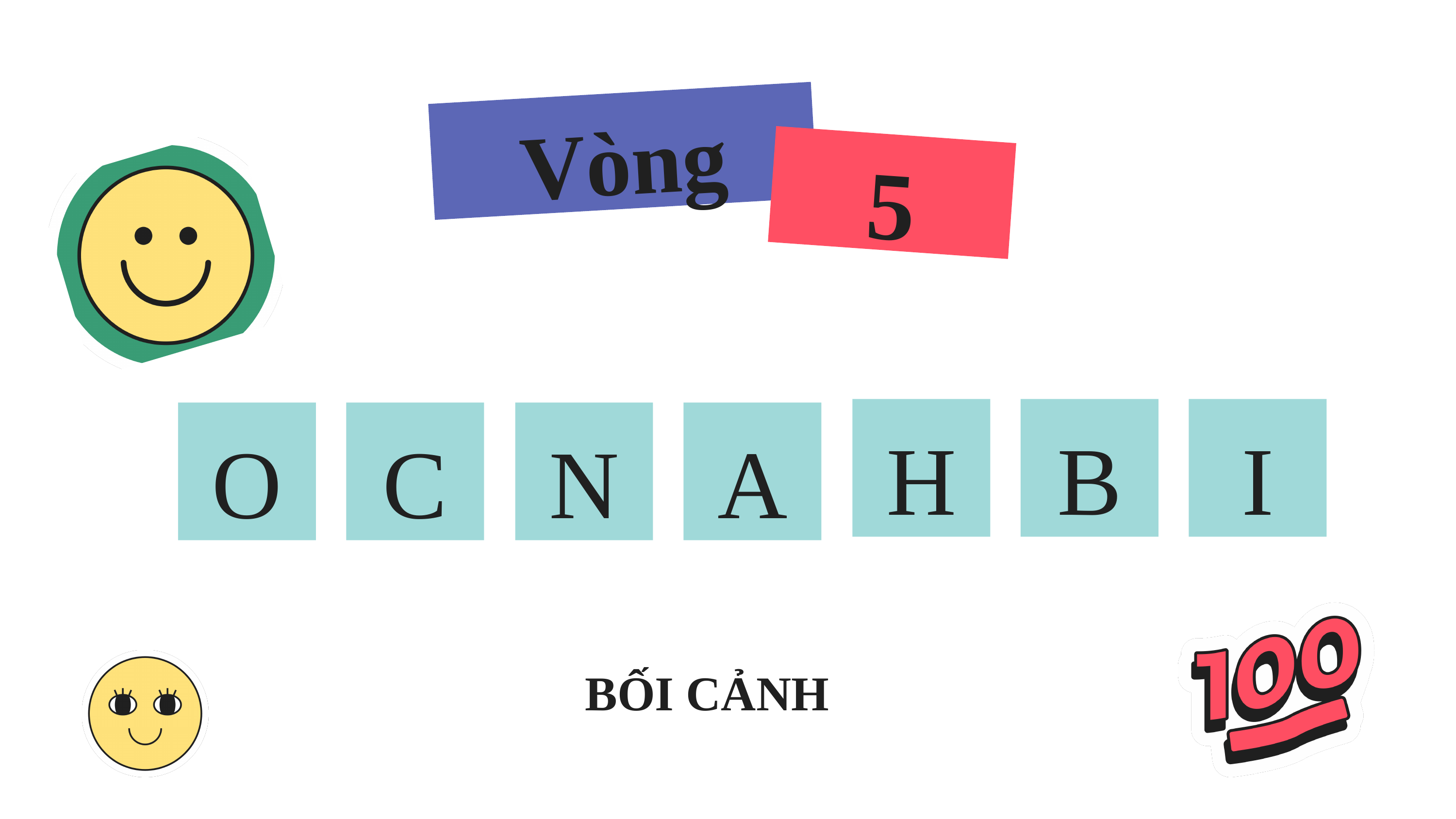

Vòng

5

H

B

I

O

C

N

A

BỐI CẢNH